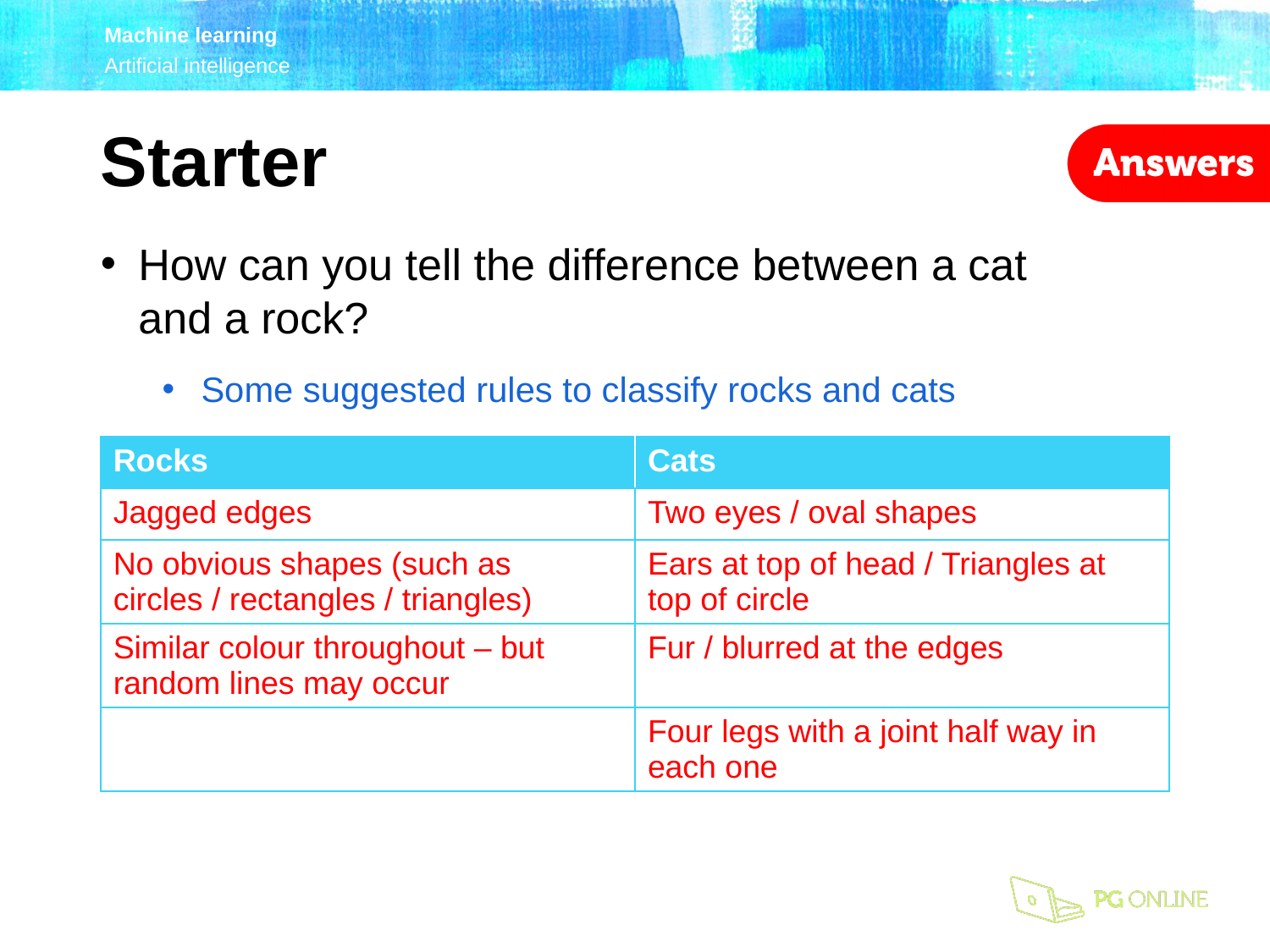

Starter
How can you tell the difference between a cat
and a rock?
Some suggested rules to classify rocks and cats
| Rocks | Cats |
| --- | --- |
| Jagged edges | Two eyes / oval shapes |
| No obvious shapes (such as circles / rectangles / triangles) | Ears at top of head / Triangles at top of circle |
| Similar colour throughout – but random lines may occur | Fur / blurred at the edges |
|  | Four legs with a joint half way in each one |